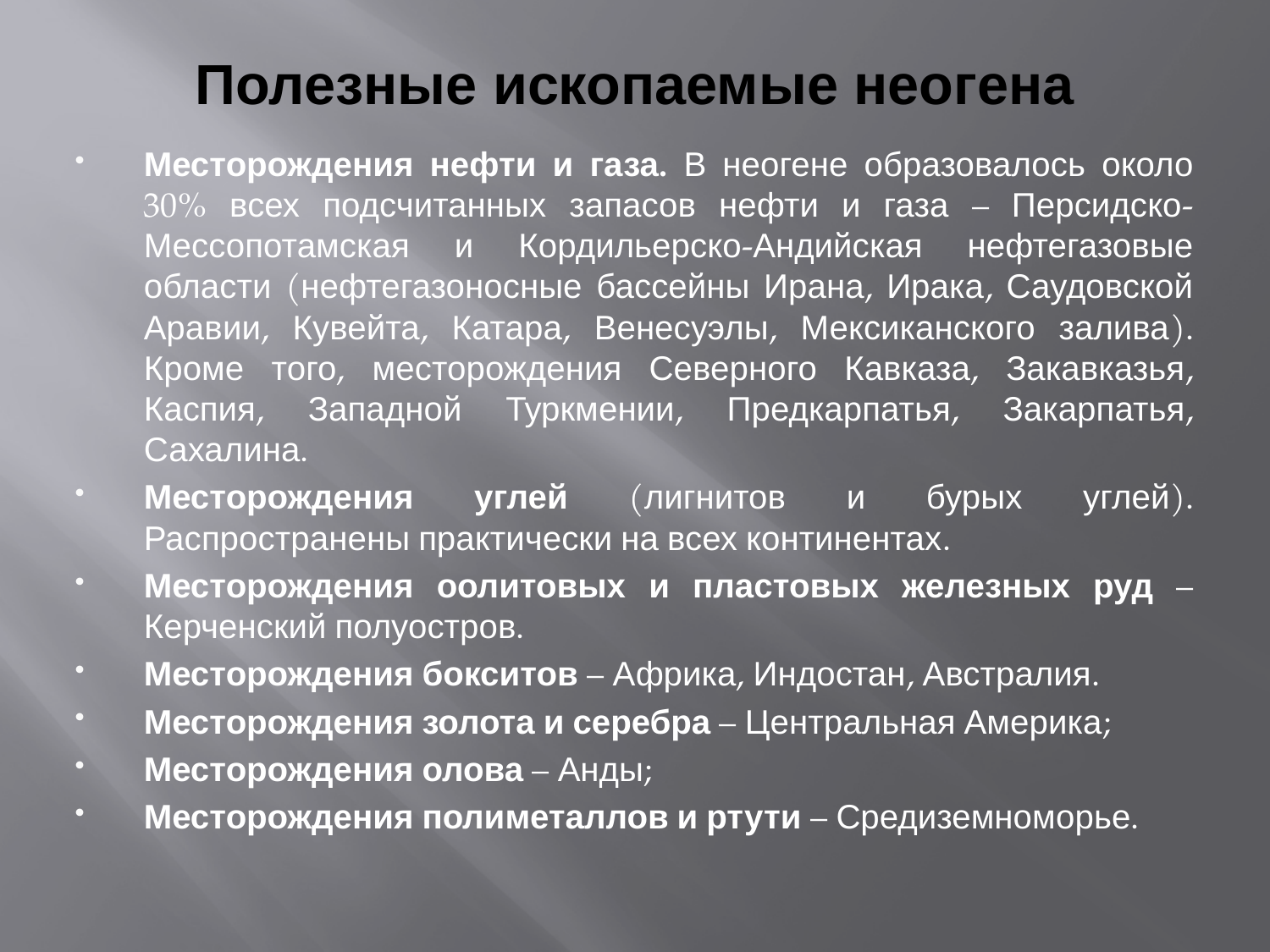

# Полезные ископаемые неогена
Месторождения нефти и газа. В неогене образовалось около 30% всех подсчитанных запасов нефти и газа – Персидско-Мессопотамская и Кордильерско-Андийская нефтегазовые области (нефтегазоносные бассейны Ирана, Ирака, Саудовской Аравии, Кувейта, Катара, Венесуэлы, Мексиканского залива). Кроме того, месторождения Северного Кавказа, Закавказья, Каспия, Западной Туркмении, Предкарпатья, Закарпатья, Сахалина.
Месторождения углей (лигнитов и бурых углей). Распространены практически на всех континентах.
Месторождения оолитовых и пластовых железных руд – Керченский полуостров.
Месторождения бокситов – Африка, Индостан, Австралия.
Месторождения золота и серебра – Центральная Америка;
Месторождения олова – Анды;
Месторождения полиметаллов и ртути – Средиземноморье.